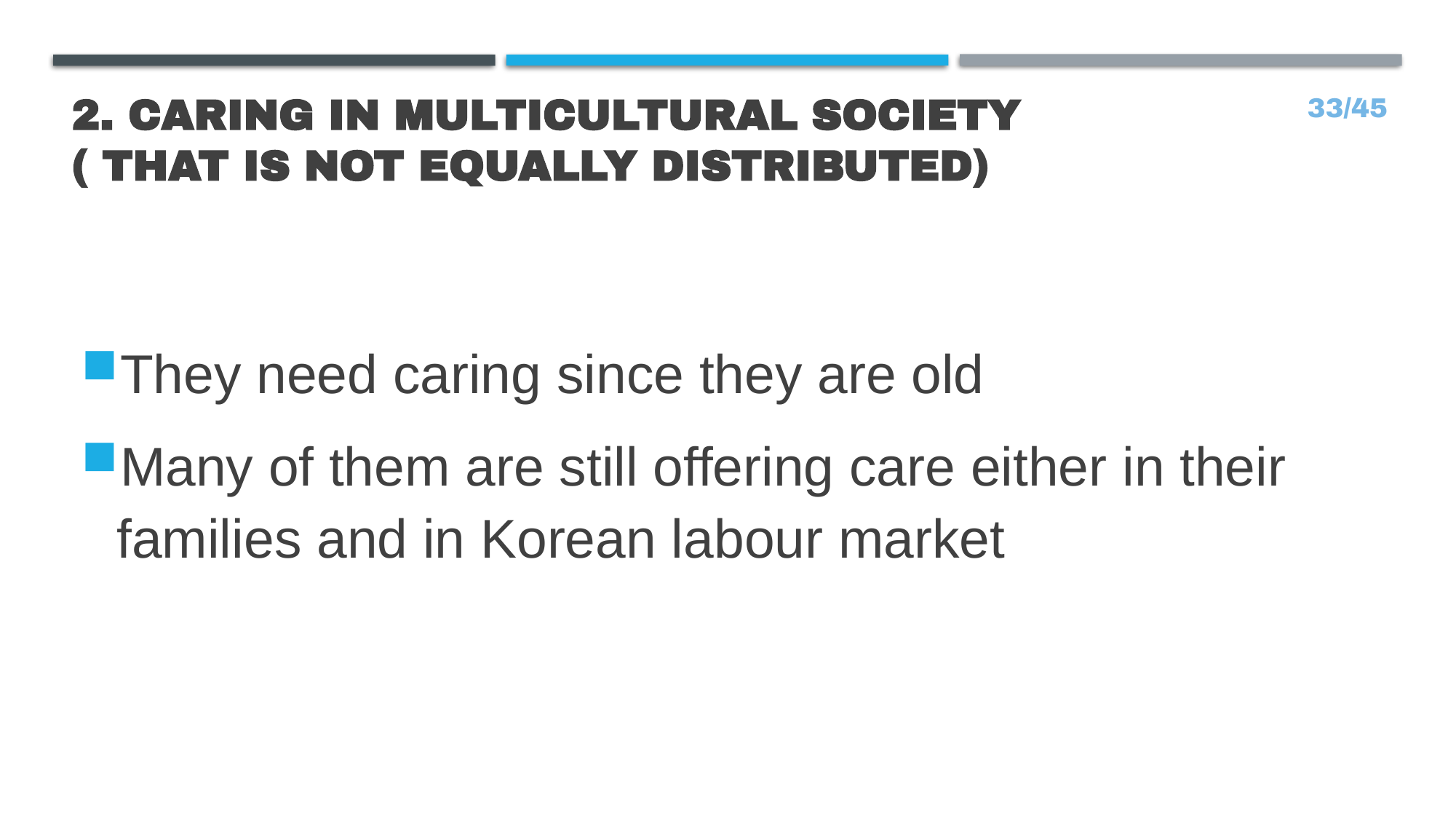

2. Caring IN MULTICULTURAL SOCIETY ( that is not equally distributed)
33/45
They need caring since they are old
Many of them are still offering care either in their families and in Korean labour market